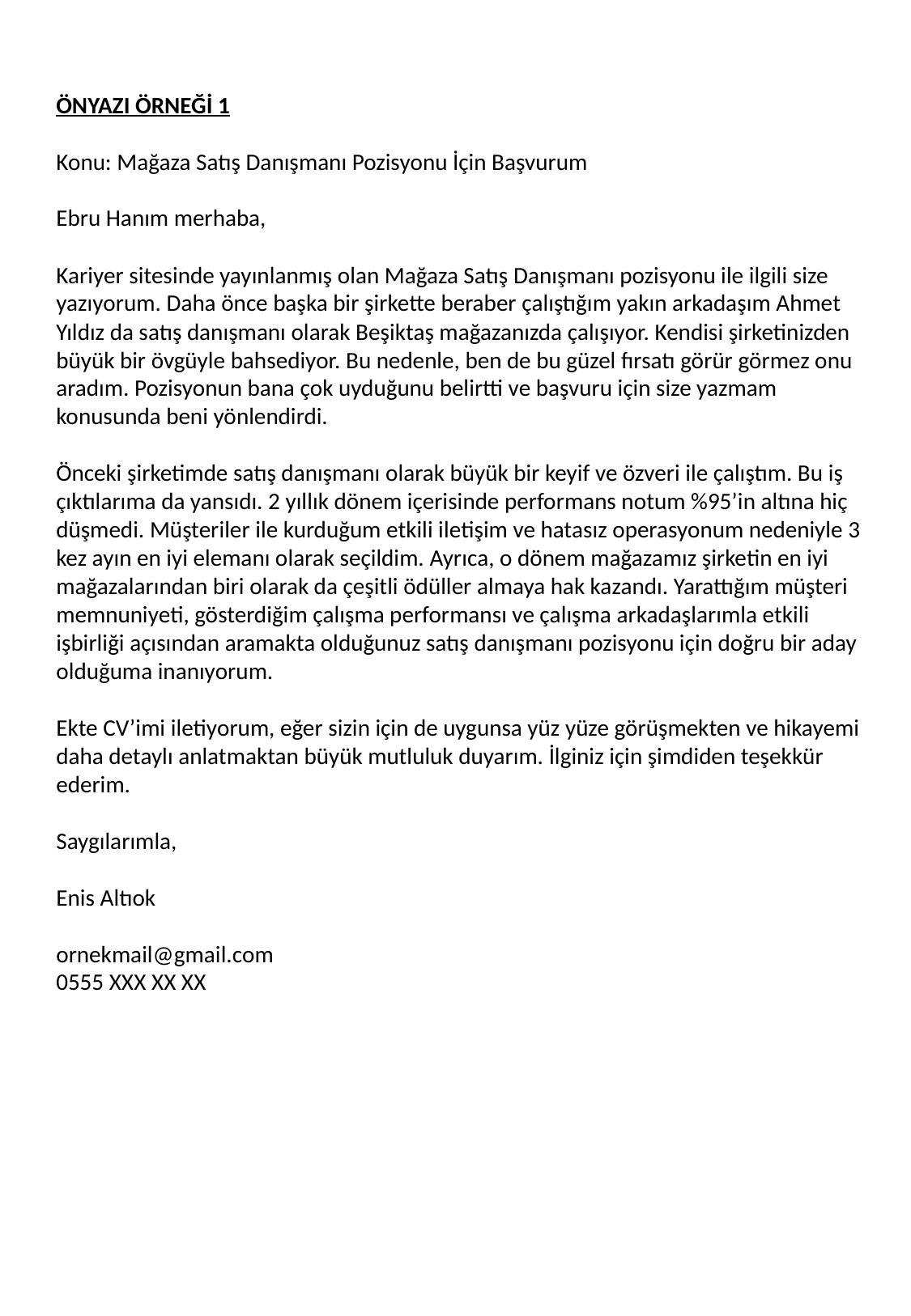

ÖNYAZI ÖRNEĞİ 1

Konu: Mağaza Satış Danışmanı Pozisyonu İçin Başvurum

Ebru Hanım merhaba,

Kariyer sitesinde yayınlanmış olan Mağaza Satış Danışmanı pozisyonu ile ilgili size yazıyorum. Daha önce başka bir şirkette beraber çalıştığım yakın arkadaşım Ahmet Yıldız da satış danışmanı olarak Beşiktaş mağazanızda çalışıyor. Kendisi şirketinizden büyük bir övgüyle bahsediyor. Bu nedenle, ben de bu güzel fırsatı görür görmez onu aradım. Pozisyonun bana çok uyduğunu belirtti ve başvuru için size yazmam konusunda beni yönlendirdi.

Önceki şirketimde satış danışmanı olarak büyük bir keyif ve özveri ile çalıştım. Bu iş çıktılarıma da yansıdı. 2 yıllık dönem içerisinde performans notum %95’in altına hiç düşmedi. Müşteriler ile kurduğum etkili iletişim ve hatasız operasyonum nedeniyle 3 kez ayın en iyi elemanı olarak seçildim. Ayrıca, o dönem mağazamız şirketin en iyi mağazalarından biri olarak da çeşitli ödüller almaya hak kazandı. Yarattığım müşteri memnuniyeti, gösterdiğim çalışma performansı ve çalışma arkadaşlarımla etkili işbirliği açısından aramakta olduğunuz satış danışmanı pozisyonu için doğru bir aday olduğuma inanıyorum.

Ekte CV’imi iletiyorum, eğer sizin için de uygunsa yüz yüze görüşmekten ve hikayemi daha detaylı anlatmaktan büyük mutluluk duyarım. İlginiz için şimdiden teşekkür ederim.

Saygılarımla,

Enis Altıok

ornekmail@gmail.com
0555 XXX XX XX